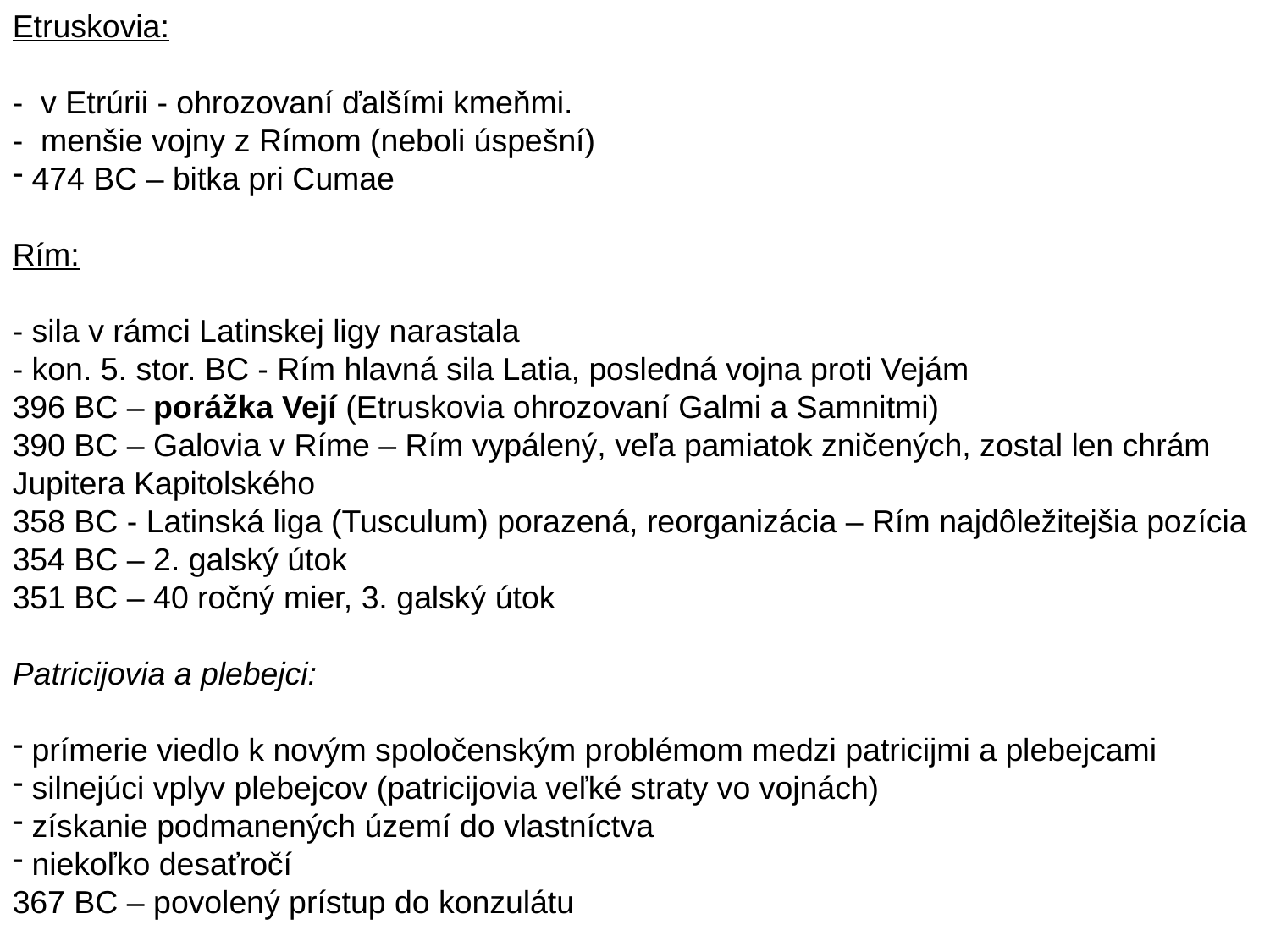

Etruskovia:

-  v Etrúrii - ohrozovaní ďalšími kmeňmi.
-  menšie vojny z Rímom (neboli úspešní)
 474 BC – bitka pri Cumae

Rím:

- sila v rámci Latinskej ligy narastala
- kon. 5. stor. BC - Rím hlavná sila Latia, posledná vojna proti Vejám
396 BC – porážka Vejí (Etruskovia ohrozovaní Galmi a Samnitmi)
390 BC – Galovia v Ríme – Rím vypálený, veľa pamiatok zničených, zostal len chrám Jupitera Kapitolského
358 BC - Latinská liga (Tusculum) porazená, reorganizácia – Rím najdôležitejšia pozícia
354 BC – 2. galský útok
351 BC – 40 ročný mier, 3. galský útok

Patricijovia a plebejci:

 prímerie viedlo k novým spoločenským problémom medzi patricijmi a plebejcami
 silnejúci vplyv plebejcov (patricijovia veľké straty vo vojnách)
 získanie podmanených území do vlastníctva
 niekoľko desaťročí
367 BC – povolený prístup do konzulátu